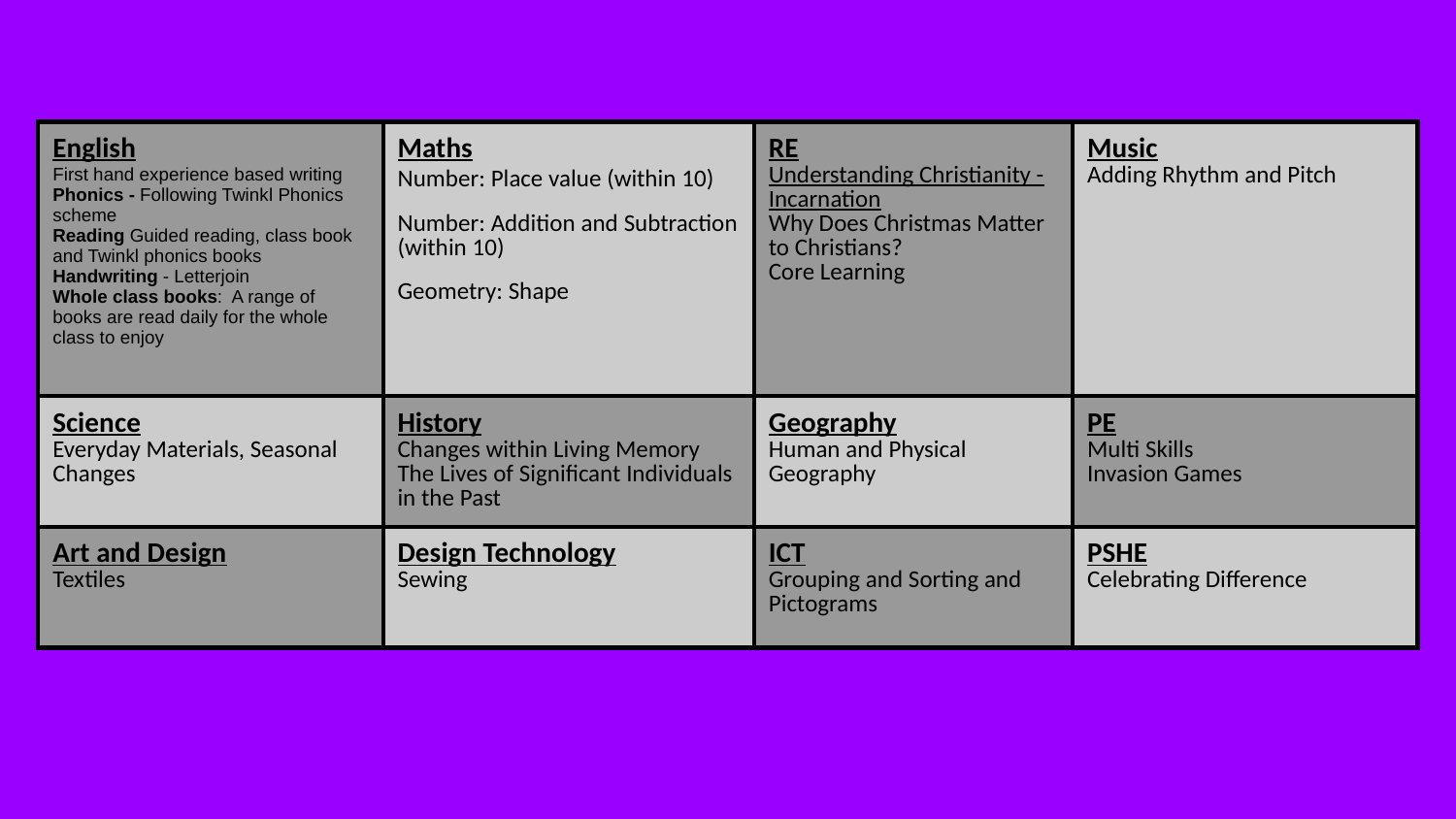

| English First hand experience based writing Phonics - Following Twinkl Phonics scheme Reading Guided reading, class book and Twinkl phonics books Handwriting - Letterjoin Whole class books: A range of books are read daily for the whole class to enjoy | Maths Number: Place value (within 10) Number: Addition and Subtraction (within 10) Geometry: Shape | RE Understanding Christianity - Incarnation Why Does Christmas Matter to Christians? Core Learning | Music Adding Rhythm and Pitch |
| --- | --- | --- | --- |
| Science Everyday Materials, Seasonal Changes | History Changes within Living Memory The Lives of Significant Individuals in the Past | Geography Human and Physical Geography | PE Multi Skills Invasion Games |
| Art and Design Textiles | Design Technology Sewing | ICT Grouping and Sorting and Pictograms | PSHE Celebrating Difference |